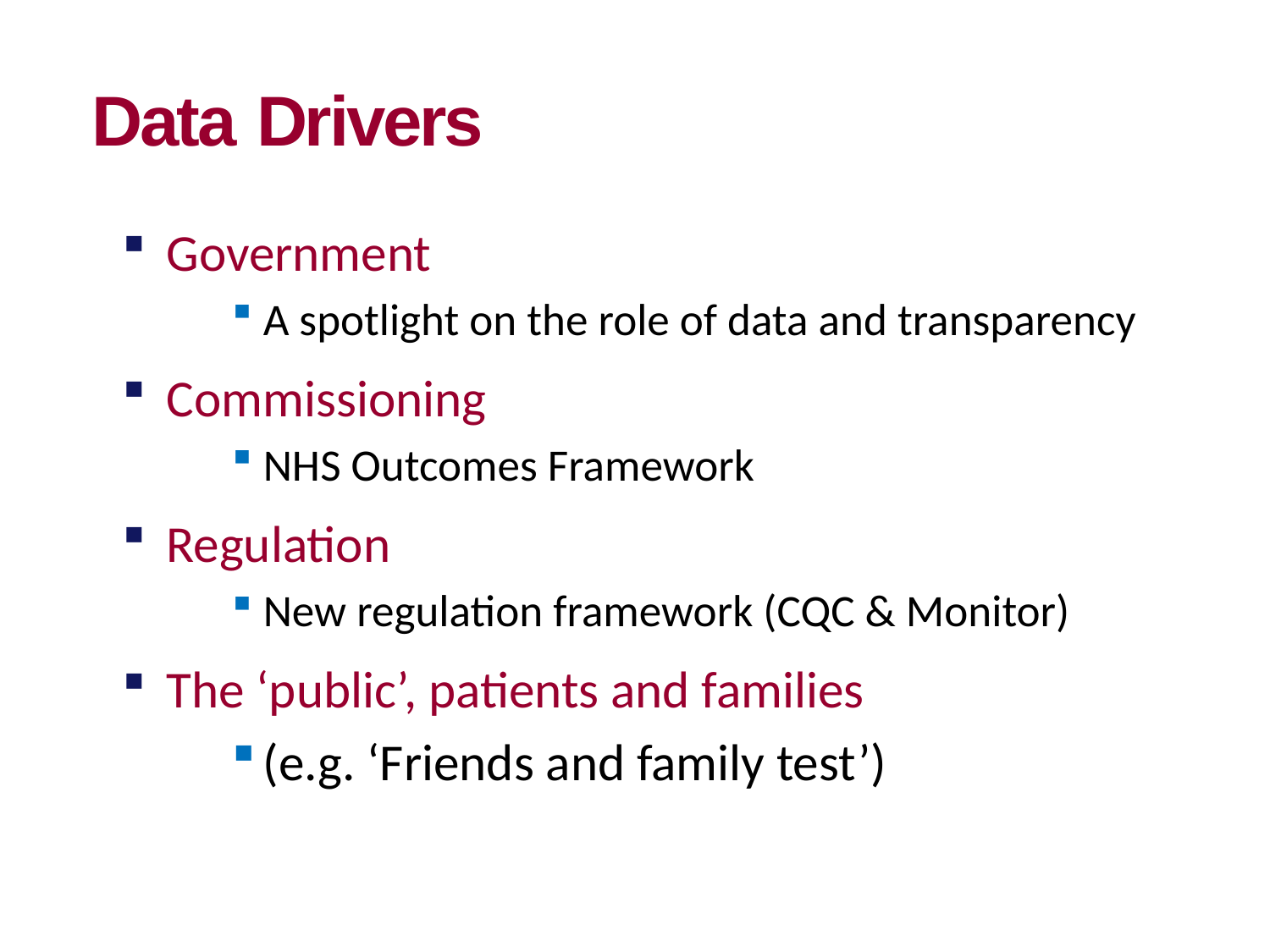

# Data Drivers
Government
A spotlight on the role of data and transparency
Commissioning
NHS Outcomes Framework
Regulation
New regulation framework (CQC & Monitor)
The ‘public’, patients and families
(e.g. ‘Friends and family test’)